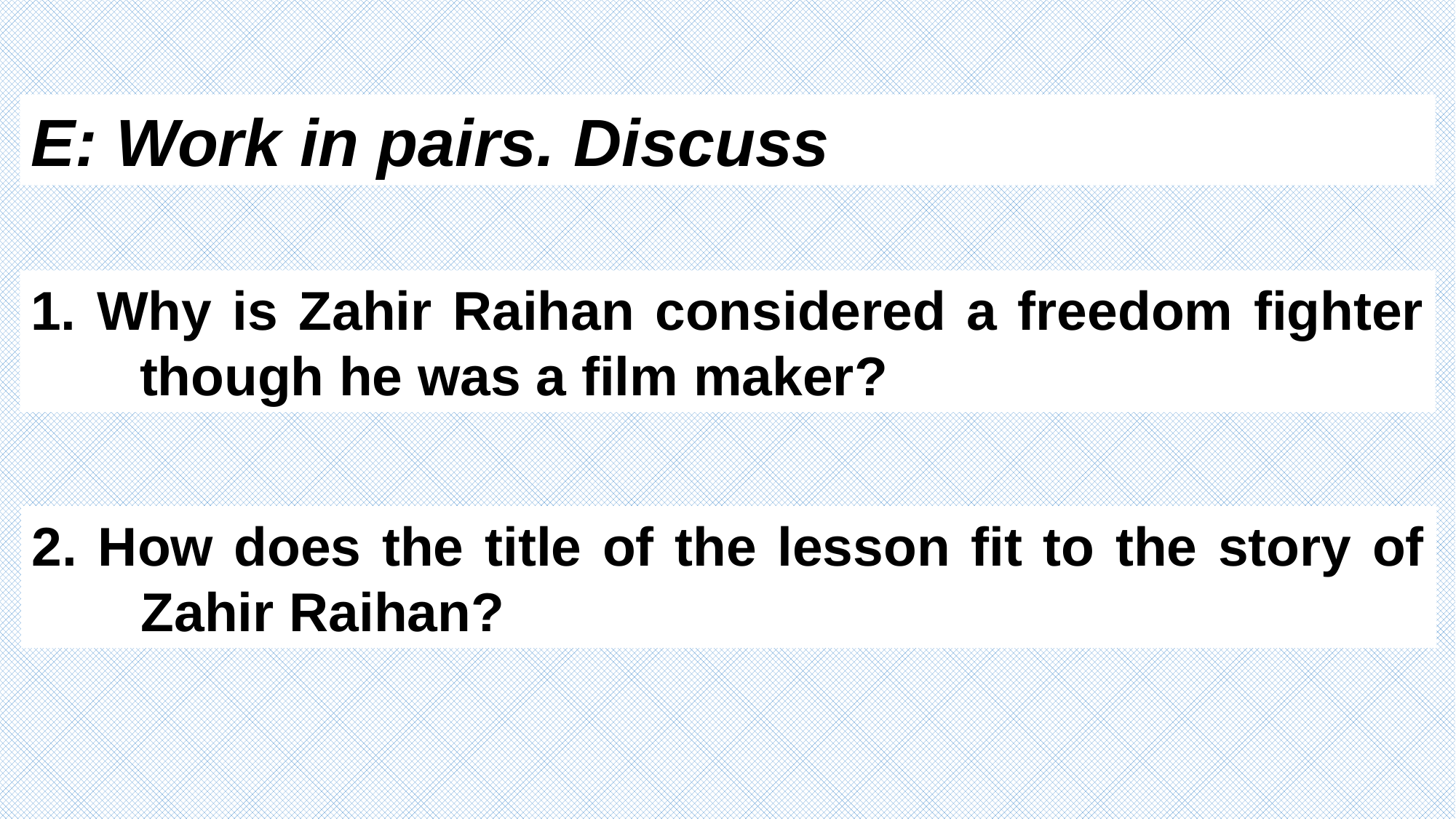

E: Work in pairs. Discuss
1. Why is Zahir Raihan considered a freedom fighter 	though he was a film maker?
2. How does the title of the lesson fit to the story of 	Zahir Raihan?